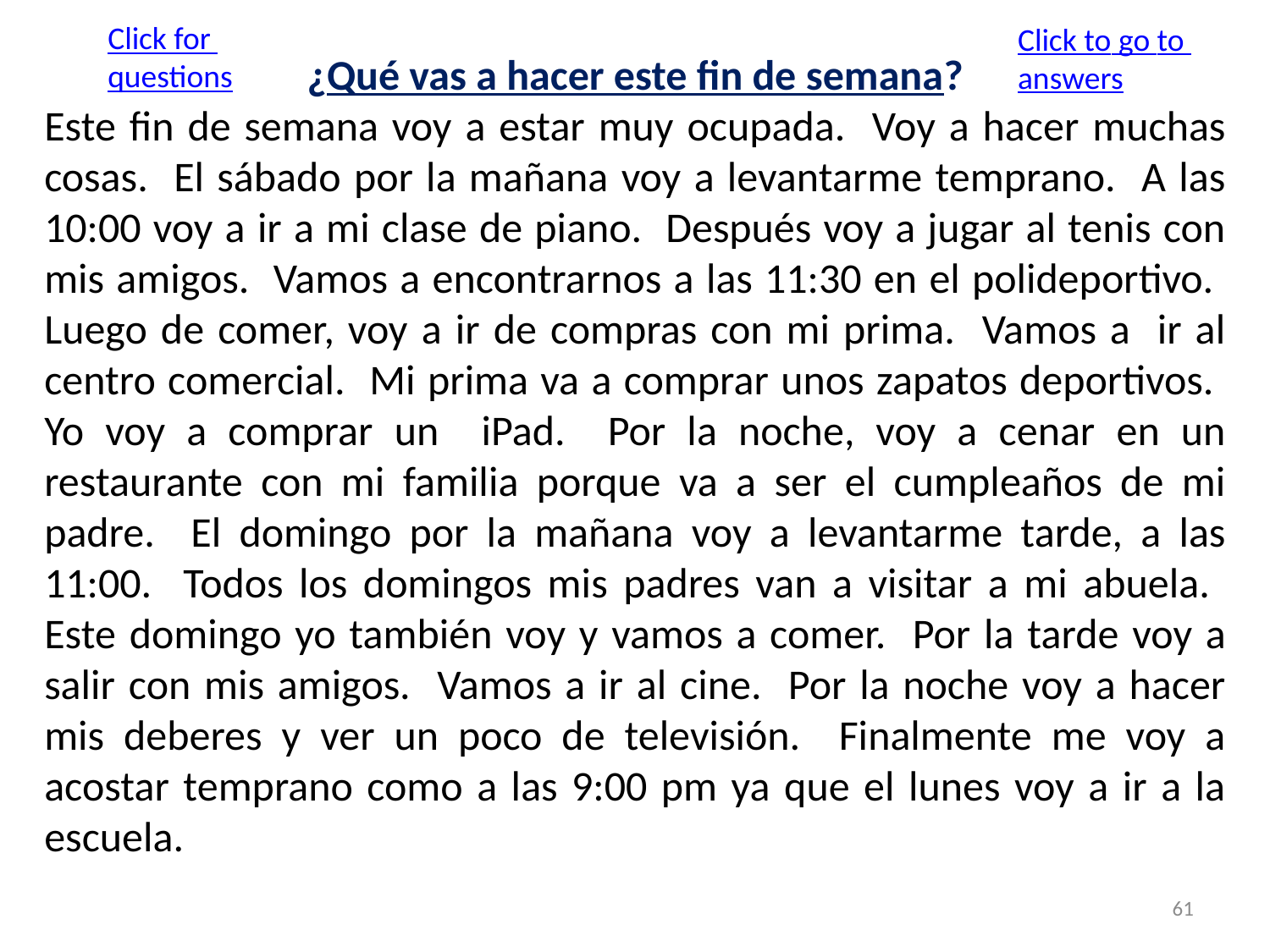

Click for questions
Click to go to answers

¿Qué vas a hacer este fin de semana?
Este fin de semana voy a estar muy ocupada.  Voy a hacer muchas cosas.  El sábado por la mañana voy a levantarme temprano.  A las 10:00 voy a ir a mi clase de piano.  Después voy a jugar al tenis con mis amigos.  Vamos a encontrarnos a las 11:30 en el polideportivo.  Luego de comer, voy a ir de compras con mi prima.  Vamos a  ir al centro comercial.  Mi prima va a comprar unos zapatos deportivos.  Yo voy a comprar un  iPad.  Por la noche, voy a cenar en un restaurante con mi familia porque va a ser el cumpleaños de mi padre.  El domingo por la mañana voy a levantarme tarde, a las 11:00.  Todos los domingos mis padres van a visitar a mi abuela.  Este domingo yo también voy y vamos a comer.  Por la tarde voy a salir con mis amigos.  Vamos a ir al cine.  Por la noche voy a hacer mis deberes y ver un poco de televisión.  Finalmente me voy a acostar temprano como a las 9:00 pm ya que el lunes voy a ir a la escuela.
61